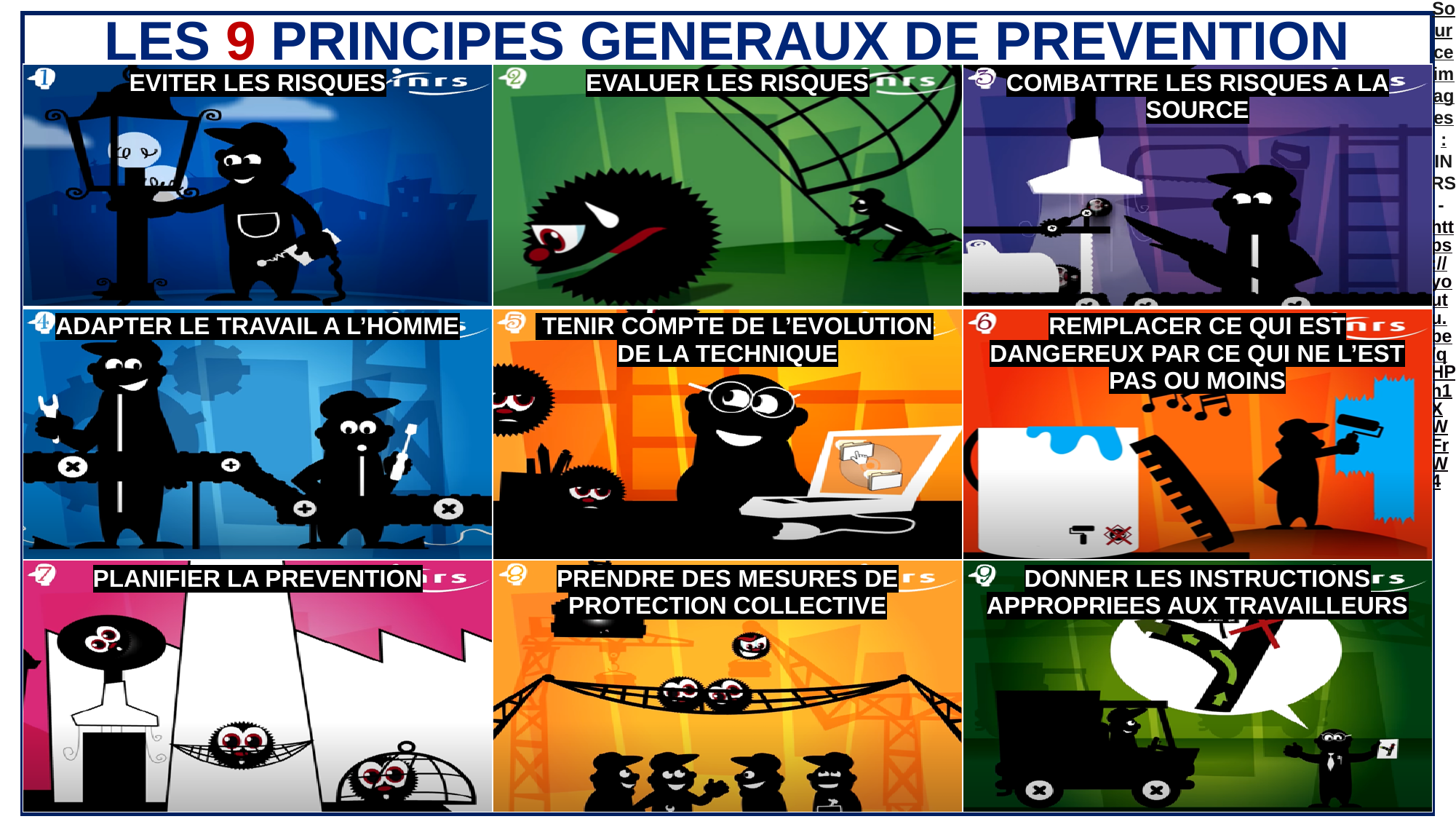

Source images : INRS - https://youtu.be/qHPh1XWFrW4

# LES 9 PRINCIPES GENERAUX DE PREVENTION
| EVITER LES RISQUES | EVALUER LES RISQUES | COMBATTRE LES RISQUES A LA SOURCE |
| --- | --- | --- |
| ADAPTER LE TRAVAIL A L’HOMME | TENIR COMPTE DE L’EVOLUTION DE LA TECHNIQUE | REMPLACER CE QUI EST DANGEREUX PAR CE QUI NE L’EST PAS OU MOINS |
| PLANIFIER LA PREVENTION | PRENDRE DES MESURES DE PROTECTION COLLECTIVE | DONNER LES INSTRUCTIONS APPROPRIEES AUX TRAVAILLEURS |
2022-09-16
Nicolas PESSE | Work Provision of Services and Safety, Context and Challenges | https://indico.cern.ch/event/1182785
8